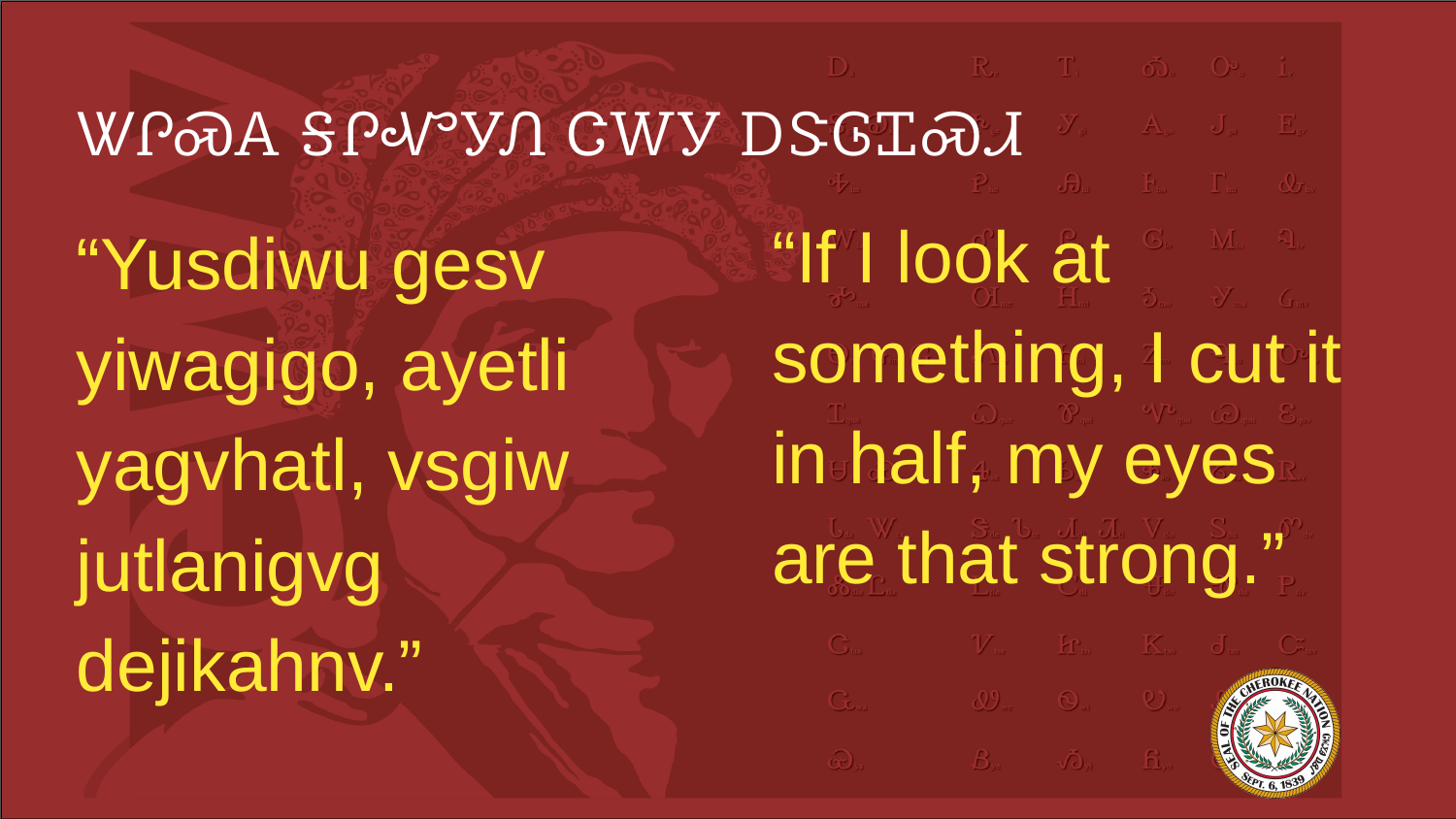

# ᏔᎵᏍᎪ ᎦᎵᏉᎩᏁ ᏣᎳᎩ ᎠᏕᎶᏆᏍᏗ
“If I look at something, I cut it in half, my eyes are that strong.”
“Yusdiwu gesv yiwagigo, ayetli yagvhatl, vsgiw jutlanigvg dejikahnv.”